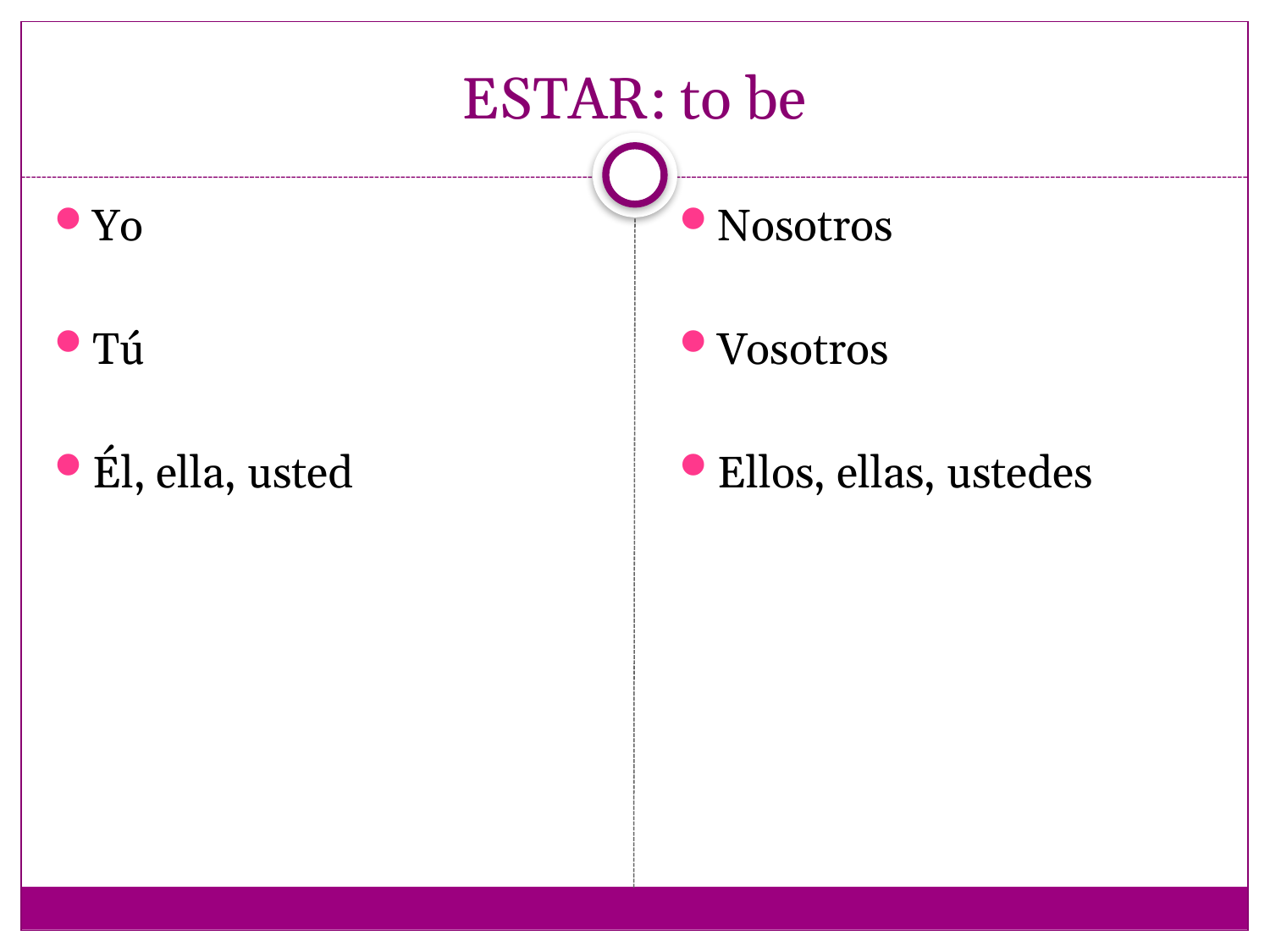

# ESTAR: to be
Yo

Tú

Él, ella, usted
Nosotros

Vosotros

Ellos, ellas, ustedes